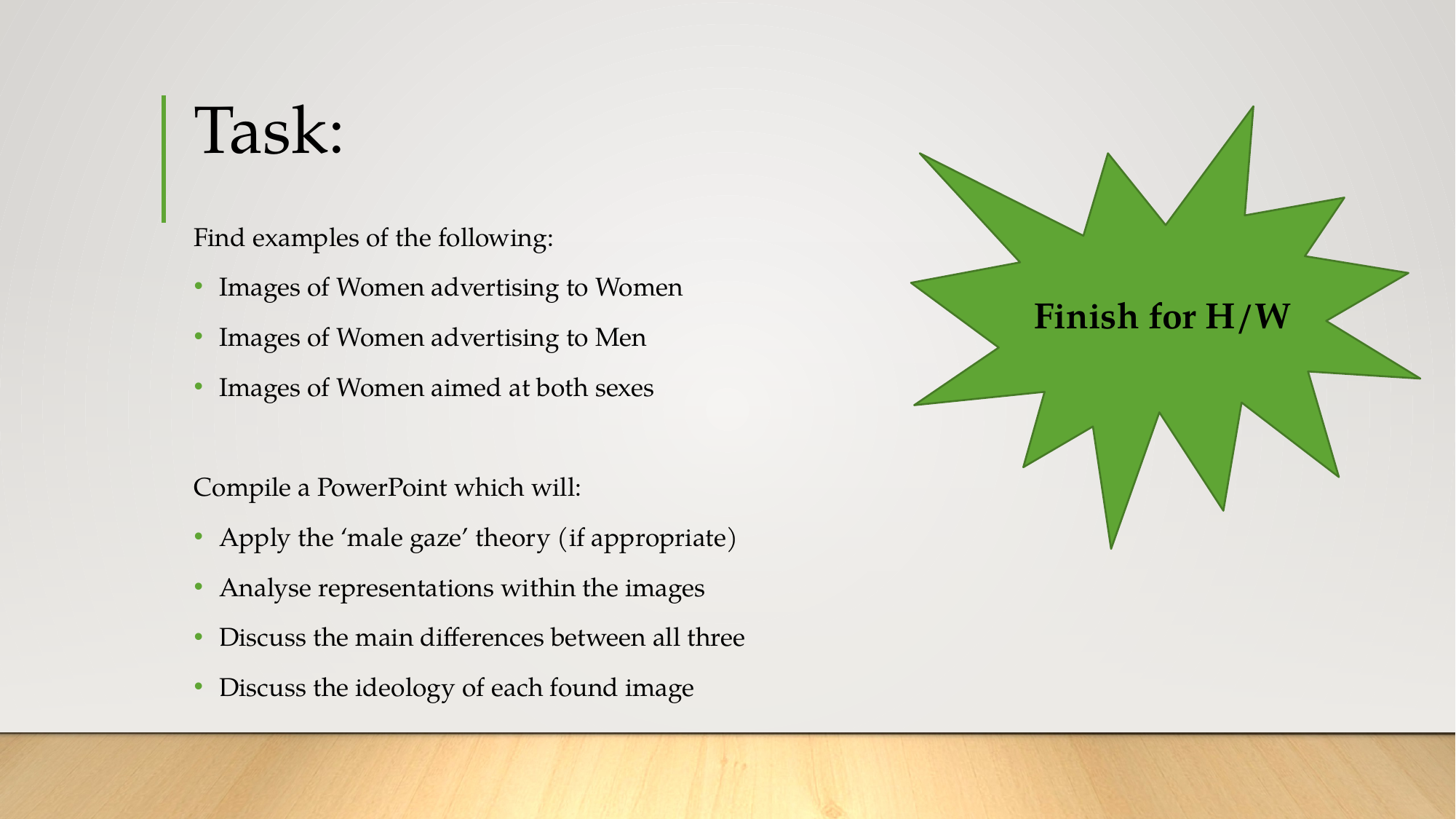

# Task:
Finish for H/W
Find examples of the following:
Images of Women advertising to Women
Images of Women advertising to Men
Images of Women aimed at both sexes

Compile a PowerPoint which will:
Apply the ‘male gaze’ theory (if appropriate)
Analyse representations within the images
Discuss the main differences between all three
Discuss the ideology of each found image